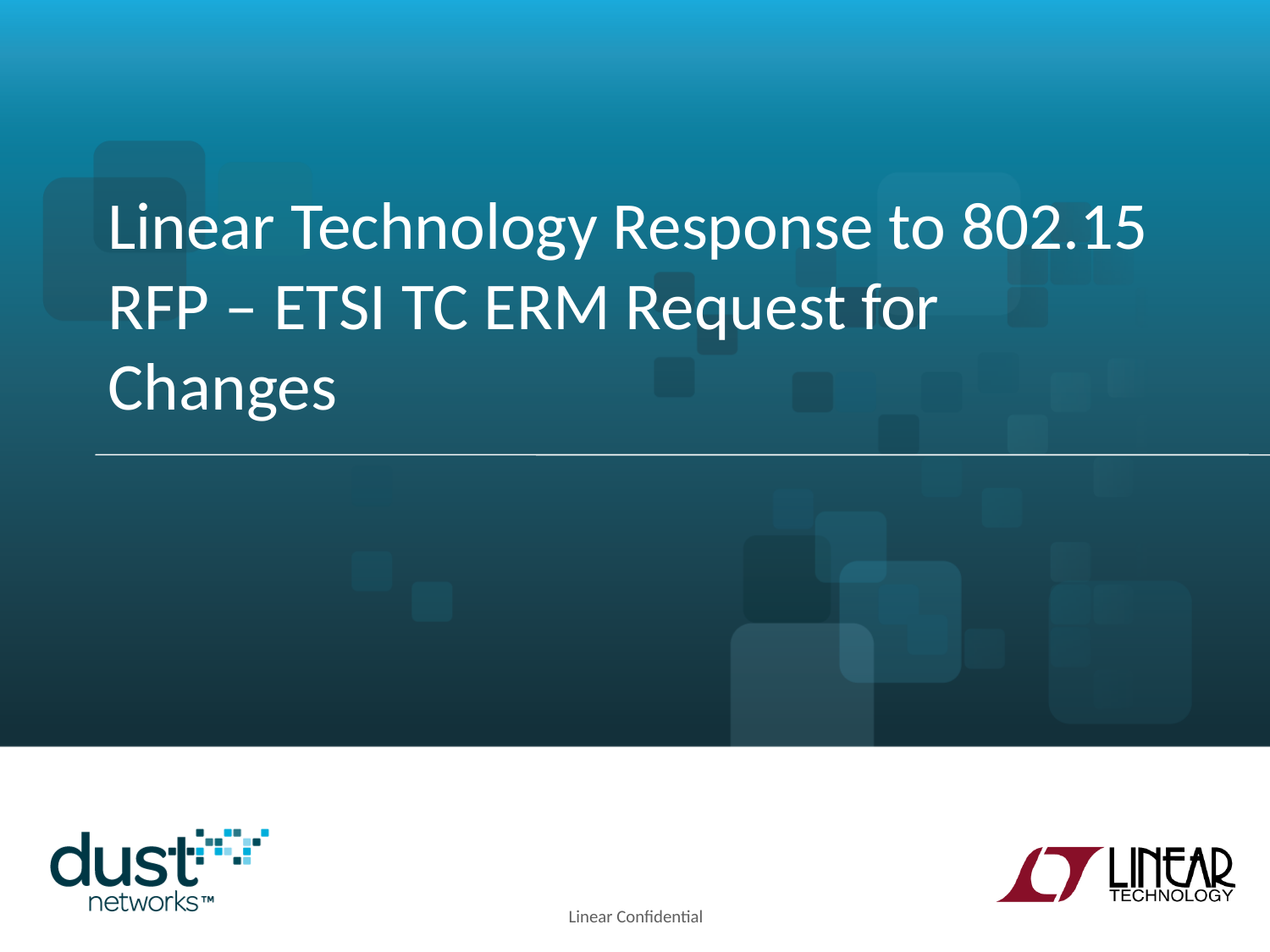

# Linear Technology Response to 802.15 RFP – ETSI TC ERM Request for Changes